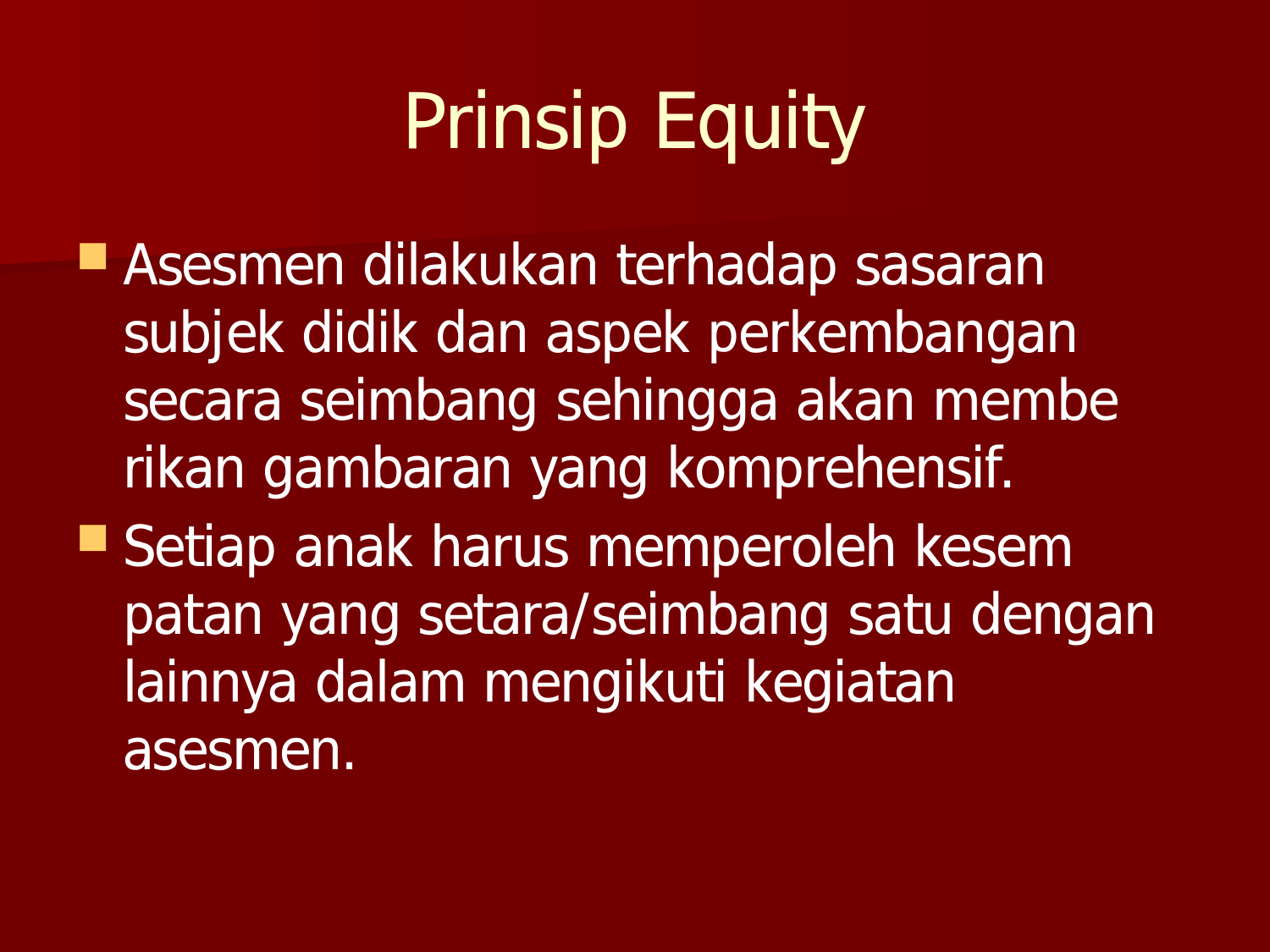

# Prinsip Equity
Asesmen dilakukan terhadap sasaran subjek didik dan aspek perkembangan secara seimbang sehingga akan membe rikan gambaran yang komprehensif.
Setiap anak harus memperoleh kesem patan yang setara/seimbang satu dengan lainnya dalam mengikuti kegiatan asesmen.